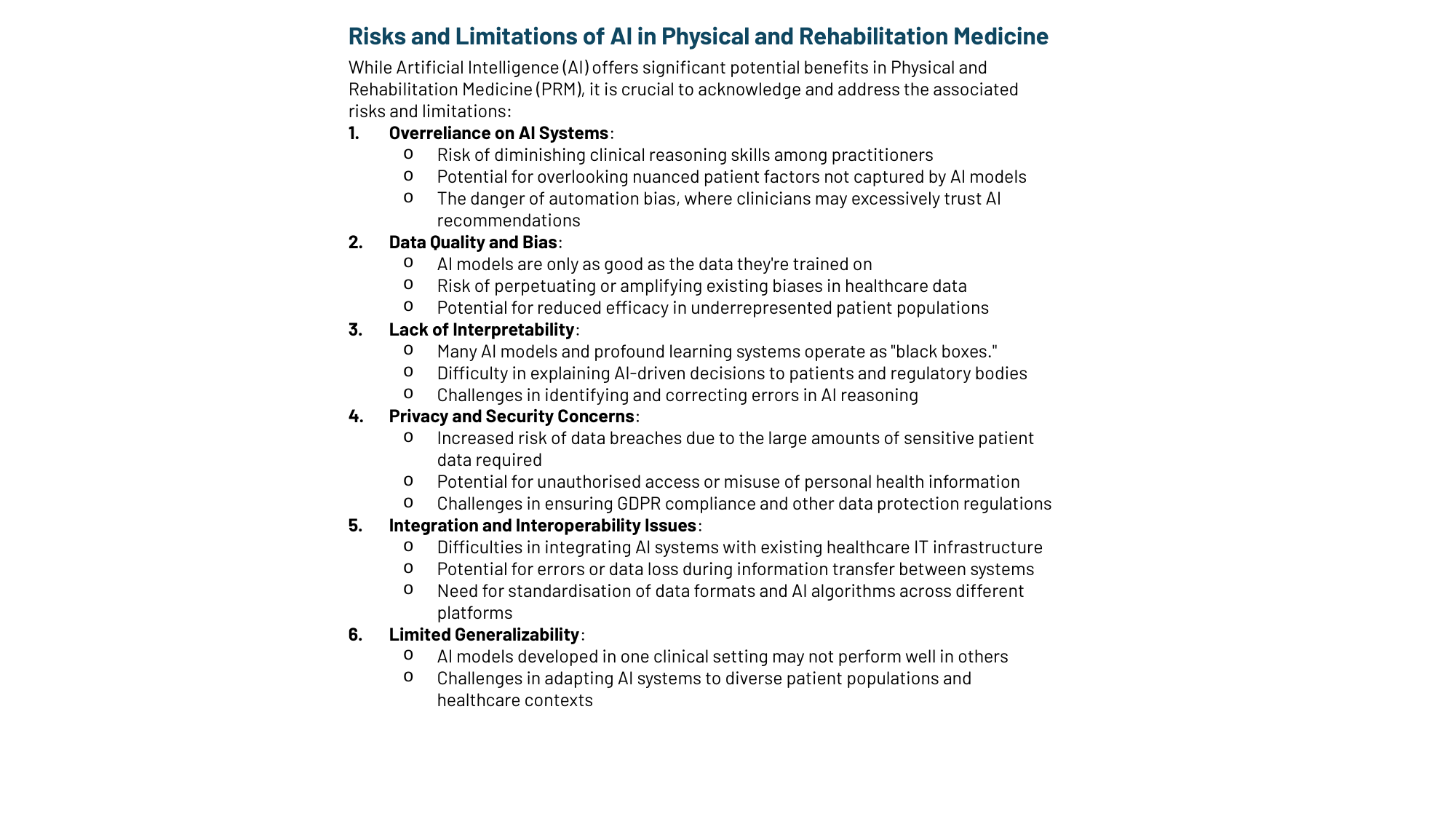

Risks and Limitations of AI in Physical and Rehabilitation Medicine
While Artificial Intelligence (AI) offers significant potential benefits in Physical and Rehabilitation Medicine (PRM), it is crucial to acknowledge and address the associated risks and limitations:
Overreliance on AI Systems:
Risk of diminishing clinical reasoning skills among practitioners
Potential for overlooking nuanced patient factors not captured by AI models
The danger of automation bias, where clinicians may excessively trust AI recommendations
Data Quality and Bias:
AI models are only as good as the data they're trained on
Risk of perpetuating or amplifying existing biases in healthcare data
Potential for reduced efficacy in underrepresented patient populations
Lack of Interpretability:
Many AI models and profound learning systems operate as "black boxes."
Difficulty in explaining AI-driven decisions to patients and regulatory bodies
Challenges in identifying and correcting errors in AI reasoning
Privacy and Security Concerns:
Increased risk of data breaches due to the large amounts of sensitive patient data required
Potential for unauthorised access or misuse of personal health information
Challenges in ensuring GDPR compliance and other data protection regulations
Integration and Interoperability Issues:
Difficulties in integrating AI systems with existing healthcare IT infrastructure
Potential for errors or data loss during information transfer between systems
Need for standardisation of data formats and AI algorithms across different platforms
Limited Generalizability:
AI models developed in one clinical setting may not perform well in others
Challenges in adapting AI systems to diverse patient populations and healthcare contexts